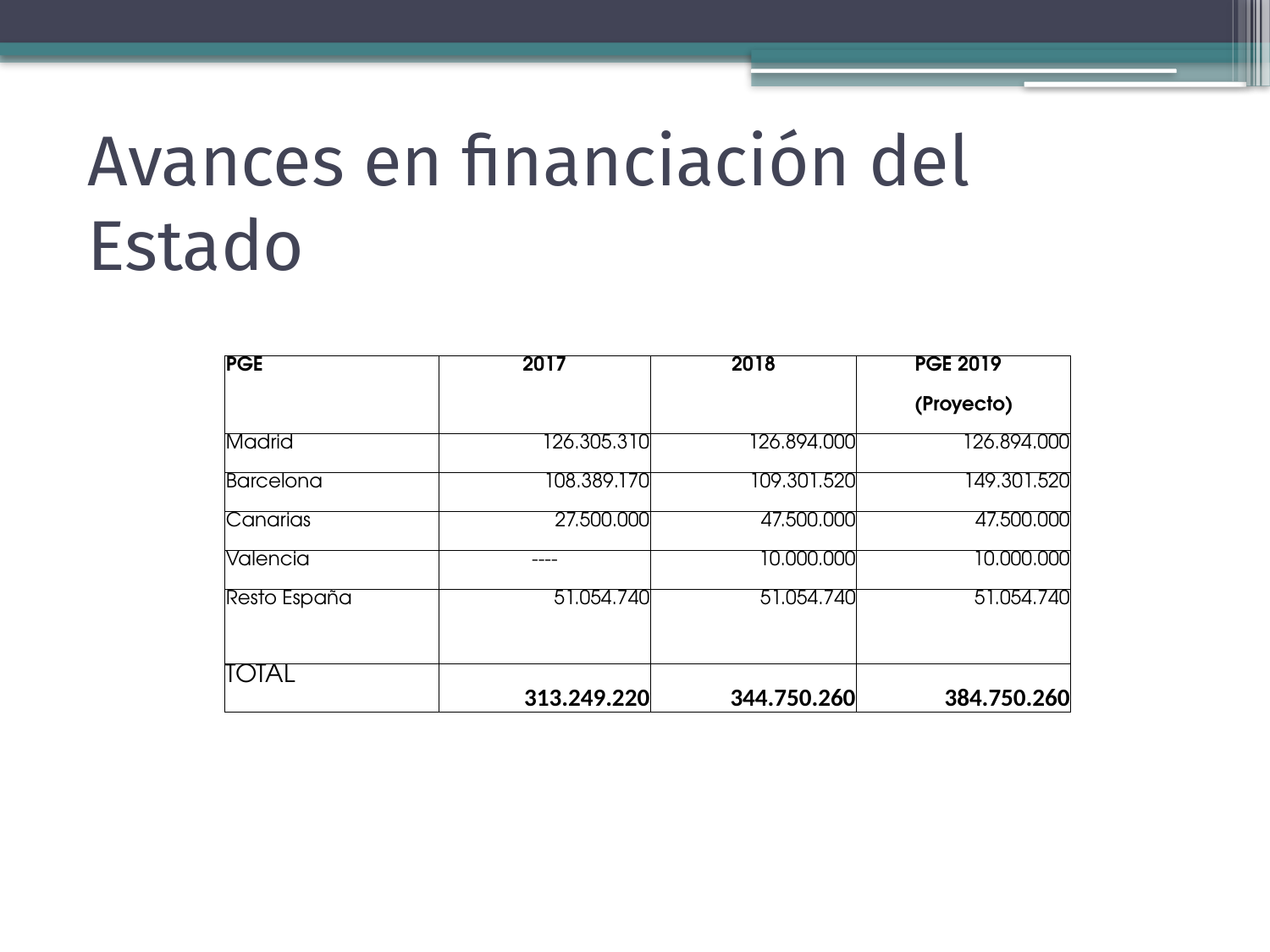

# Avances en financiación del Estado
| PGE | 2017 | 2018 | PGE 2019 |
| --- | --- | --- | --- |
|  |  |  | (Proyecto) |
| Madrid | 126.305.310 | 126.894.000 | 126.894.000 |
| Barcelona | 108.389.170 | 109.301.520 | 149.301.520 |
| Canarias | 27.500.000 | 47.500.000 | 47.500.000 |
| Valencia | ---- | 10.000.000 | 10.000.000 |
| Resto España | 51.054.740 | 51.054.740 | 51.054.740 |
| TOTAL | 313.249.220 | 344.750.260 | 384.750.260 |